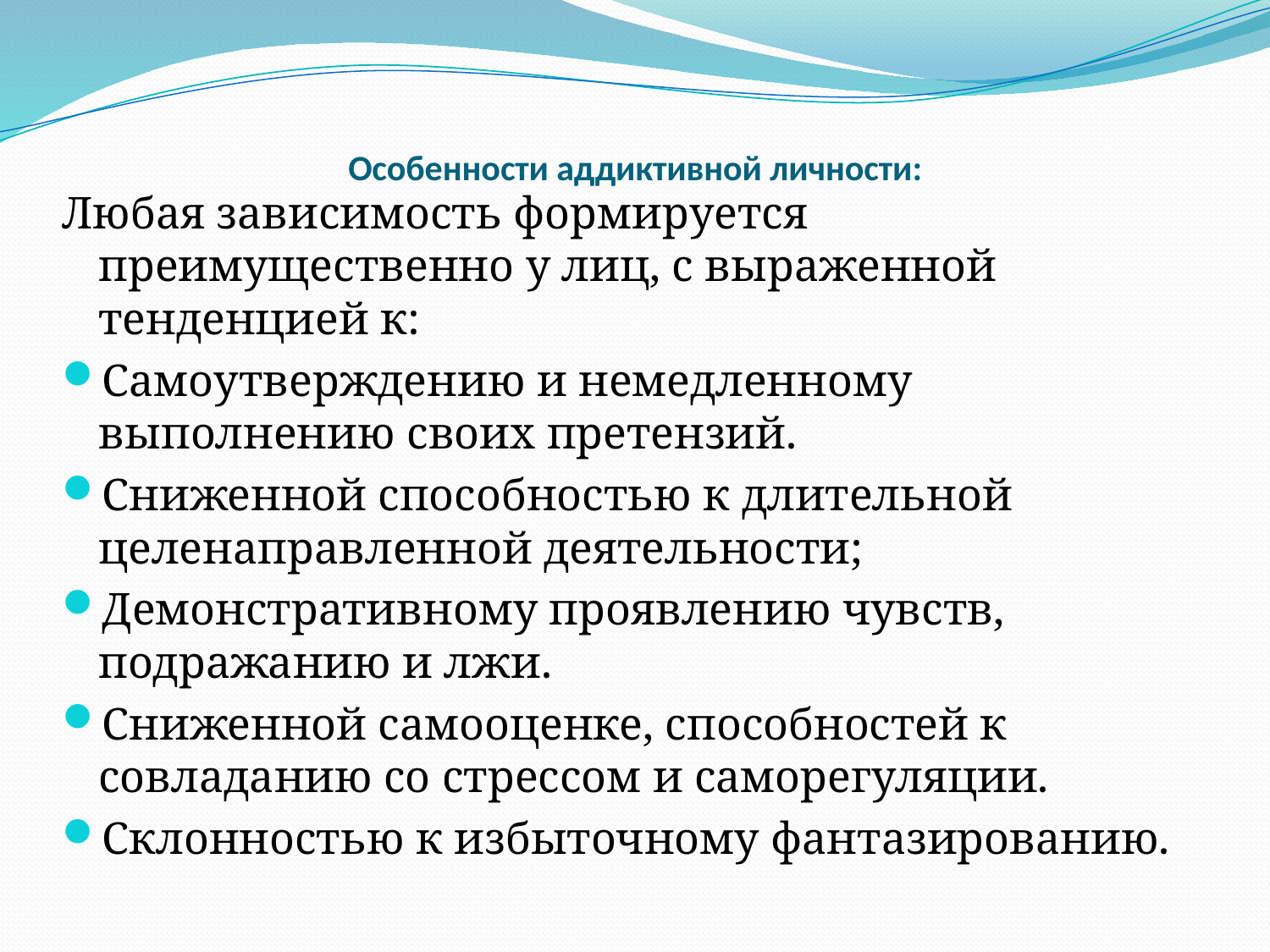

# Особенности аддиктивной личности:
Любая зависимость формируется преимущественно у лиц, с выраженной тенденцией к:
Самоутверждению и немедленному выполнению своих претензий.
Сниженной способностью к длительной целенаправленной деятельности;
Демонстративному проявлению чувств, подражанию и лжи.
Сниженной самооценке, способностей к совладанию со стрессом и саморегуляции.
Склонностью к избыточному фантазированию.